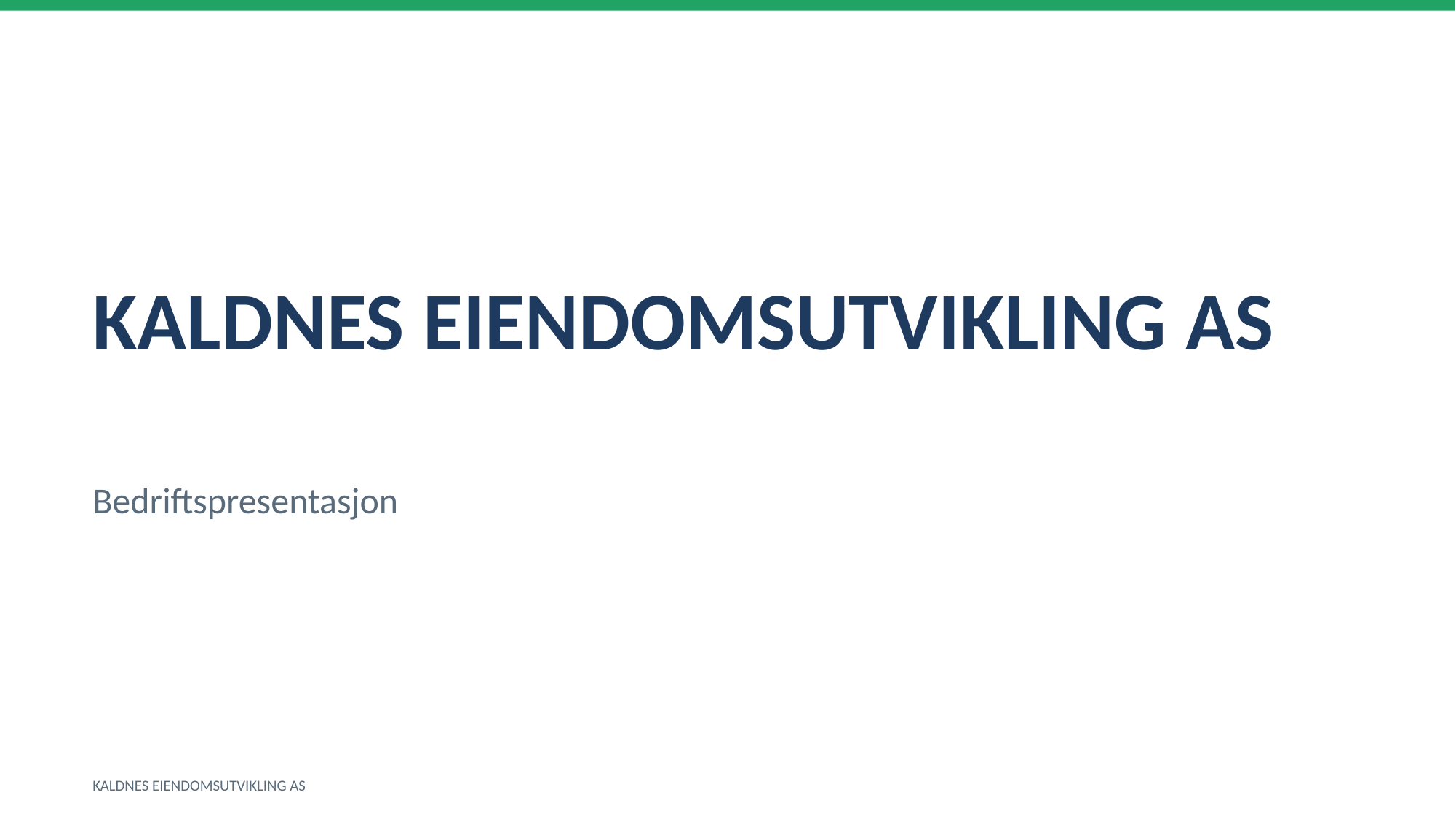

KALDNES EIENDOMSUTVIKLING AS
Bedriftspresentasjon
KALDNES EIENDOMSUTVIKLING AS